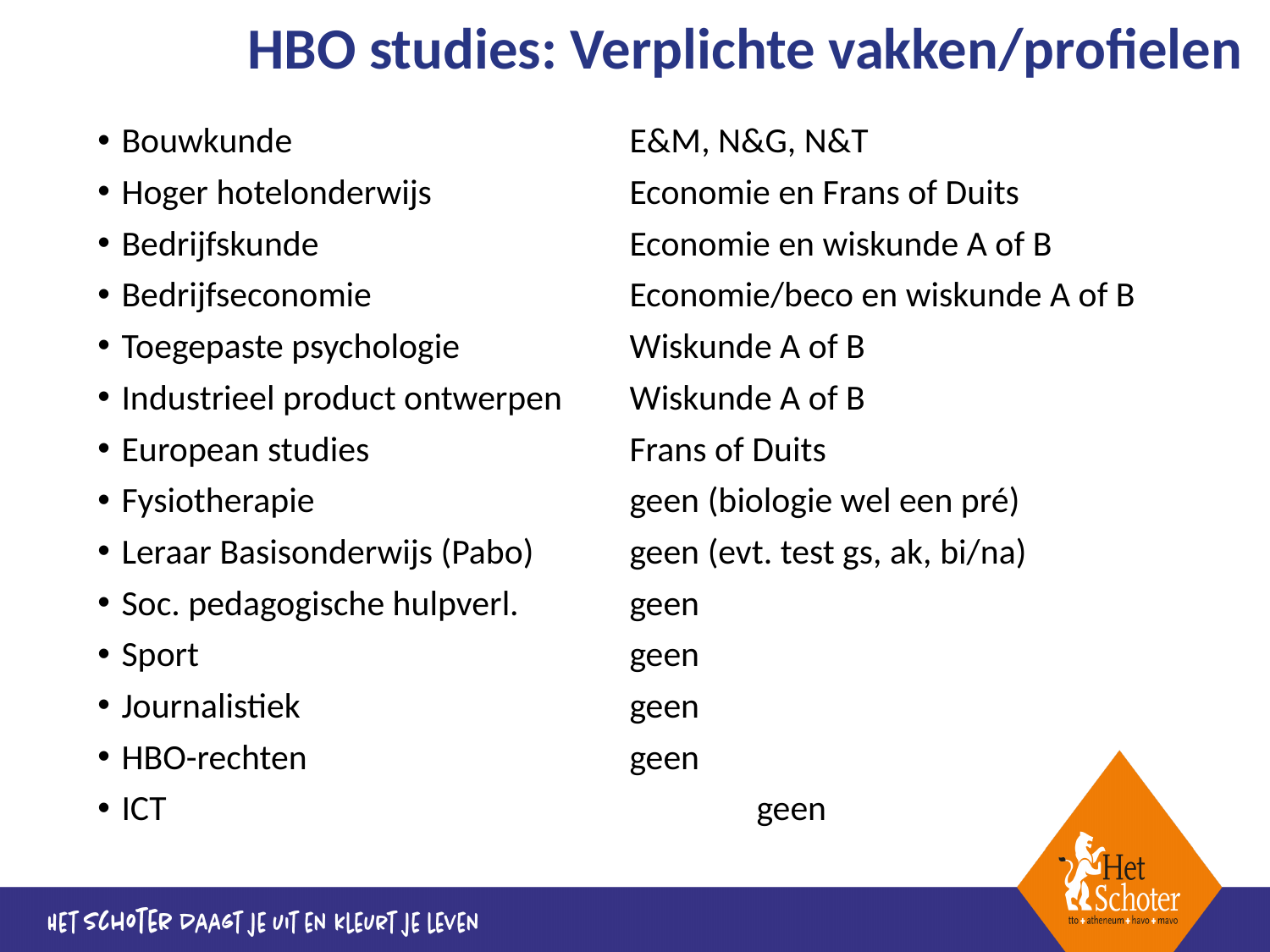

HBO studies: Verplichte vakken/profielen
Bouwkunde			E&M, N&G, N&T
Hoger hotelonderwijs		Economie en Frans of Duits
Bedrijfskunde			Economie en wiskunde A of B
Bedrijfseconomie			Economie/beco en wiskunde A of B
Toegepaste psychologie		Wiskunde A of B
Industrieel product ontwerpen	Wiskunde A of B
European studies			Frans of Duits
Fysiotherapie			geen (biologie wel een pré)
Leraar Basisonderwijs (Pabo)	geen (evt. test gs, ak, bi/na)
Soc. pedagogische hulpverl.  	geen
Sport				geen
Journalistiek			geen
HBO-rechten			geen
ICT					geen